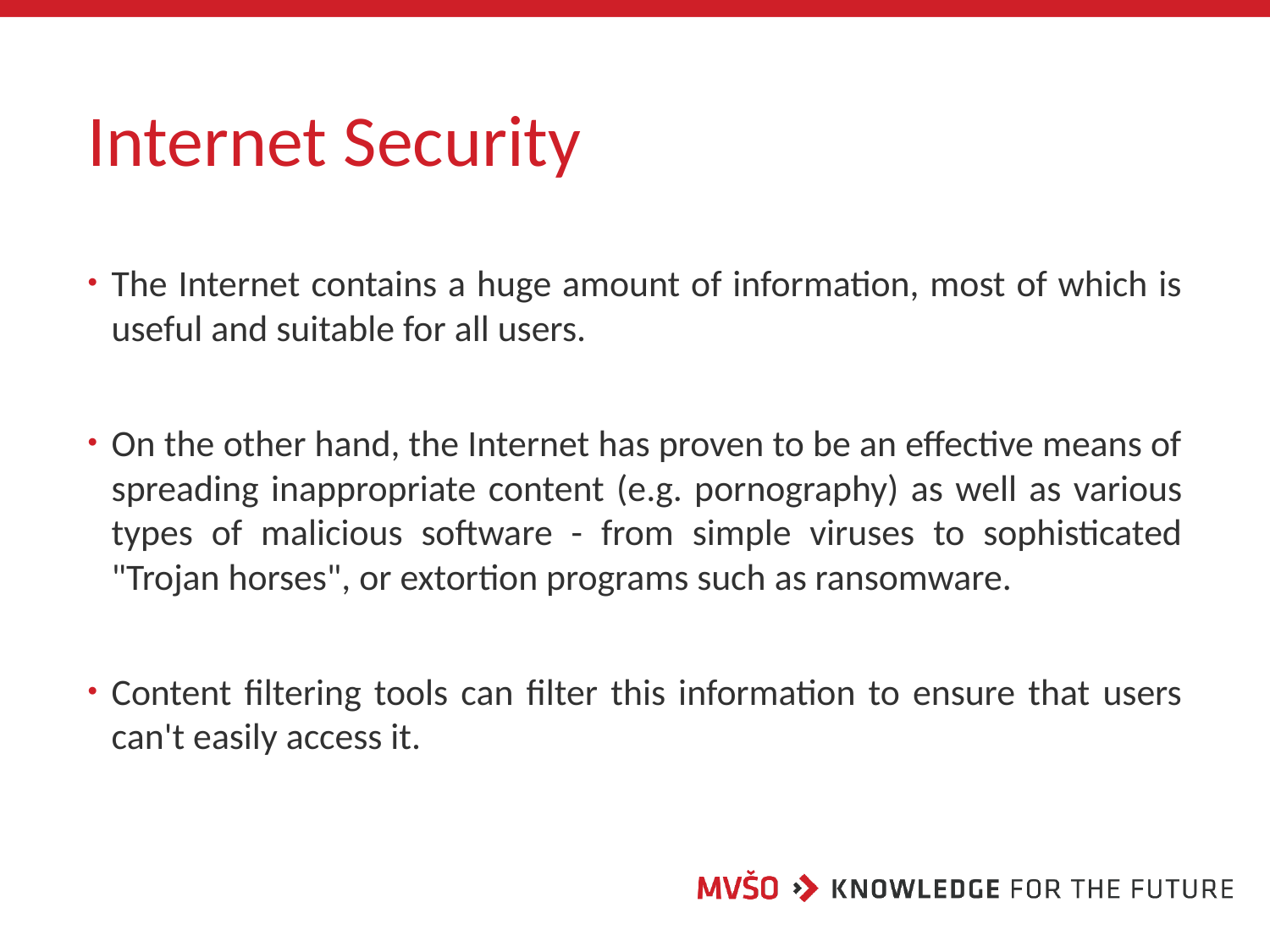

# Internet Security
The Internet contains a huge amount of information, most of which is useful and suitable for all users.

On the other hand, the Internet has proven to be an effective means of spreading inappropriate content (e.g. pornography) as well as various types of malicious software - from simple viruses to sophisticated "Trojan horses", or extortion programs such as ransomware.

Content filtering tools can filter this information to ensure that users can't easily access it.